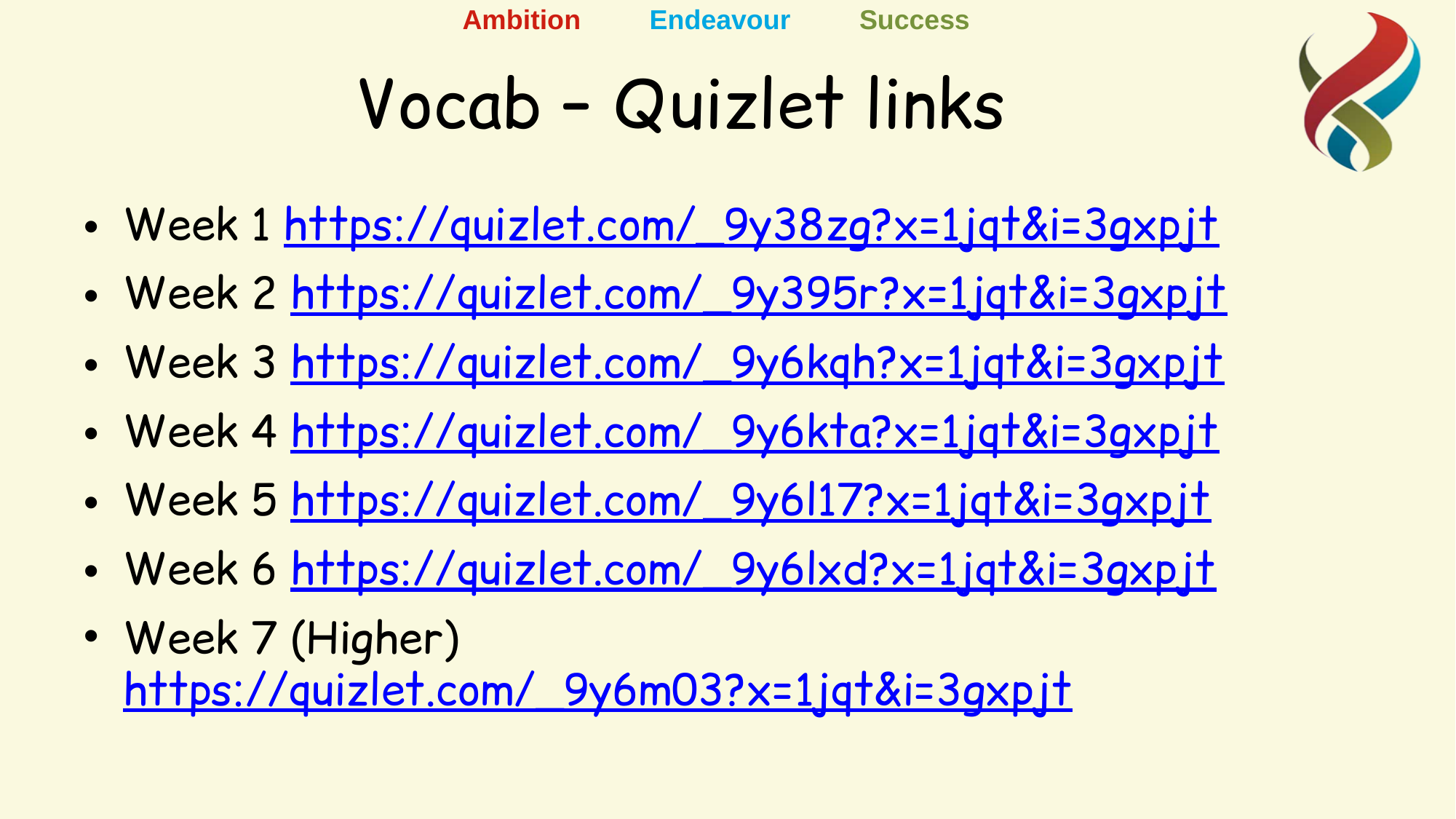

# Vocab – Quizlet links
Week 1 https://quizlet.com/_9y38zg?x=1jqt&i=3gxpjt
Week 2 https://quizlet.com/_9y395r?x=1jqt&i=3gxpjt
Week 3 https://quizlet.com/_9y6kqh?x=1jqt&i=3gxpjt
Week 4 https://quizlet.com/_9y6kta?x=1jqt&i=3gxpjt
Week 5 https://quizlet.com/_9y6l17?x=1jqt&i=3gxpjt
Week 6 https://quizlet.com/_9y6lxd?x=1jqt&i=3gxpjt
Week 7 (Higher) https://quizlet.com/_9y6m03?x=1jqt&i=3gxpjt